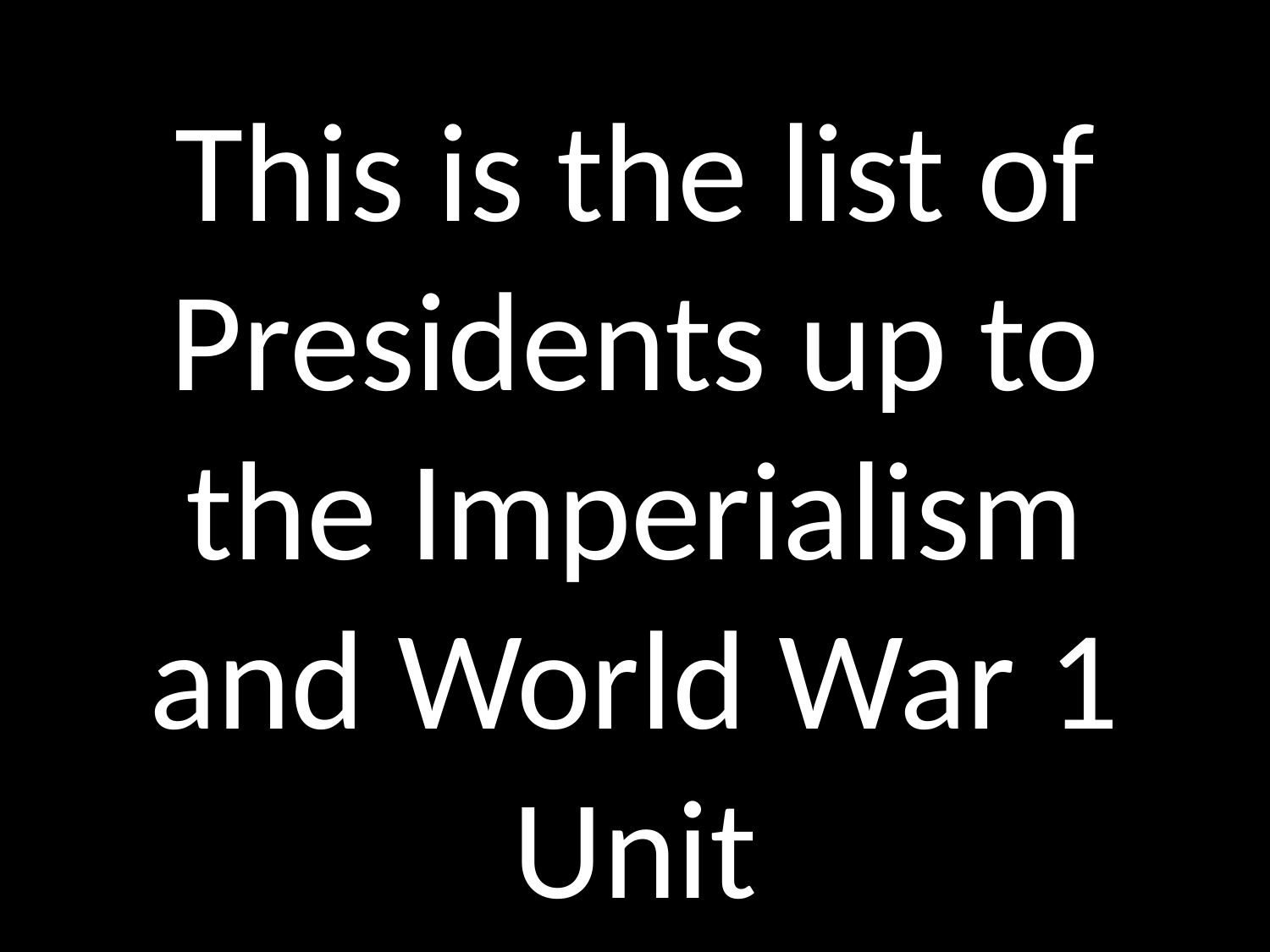

This is the list of Presidents up to the Imperialism and World War 1 Unit